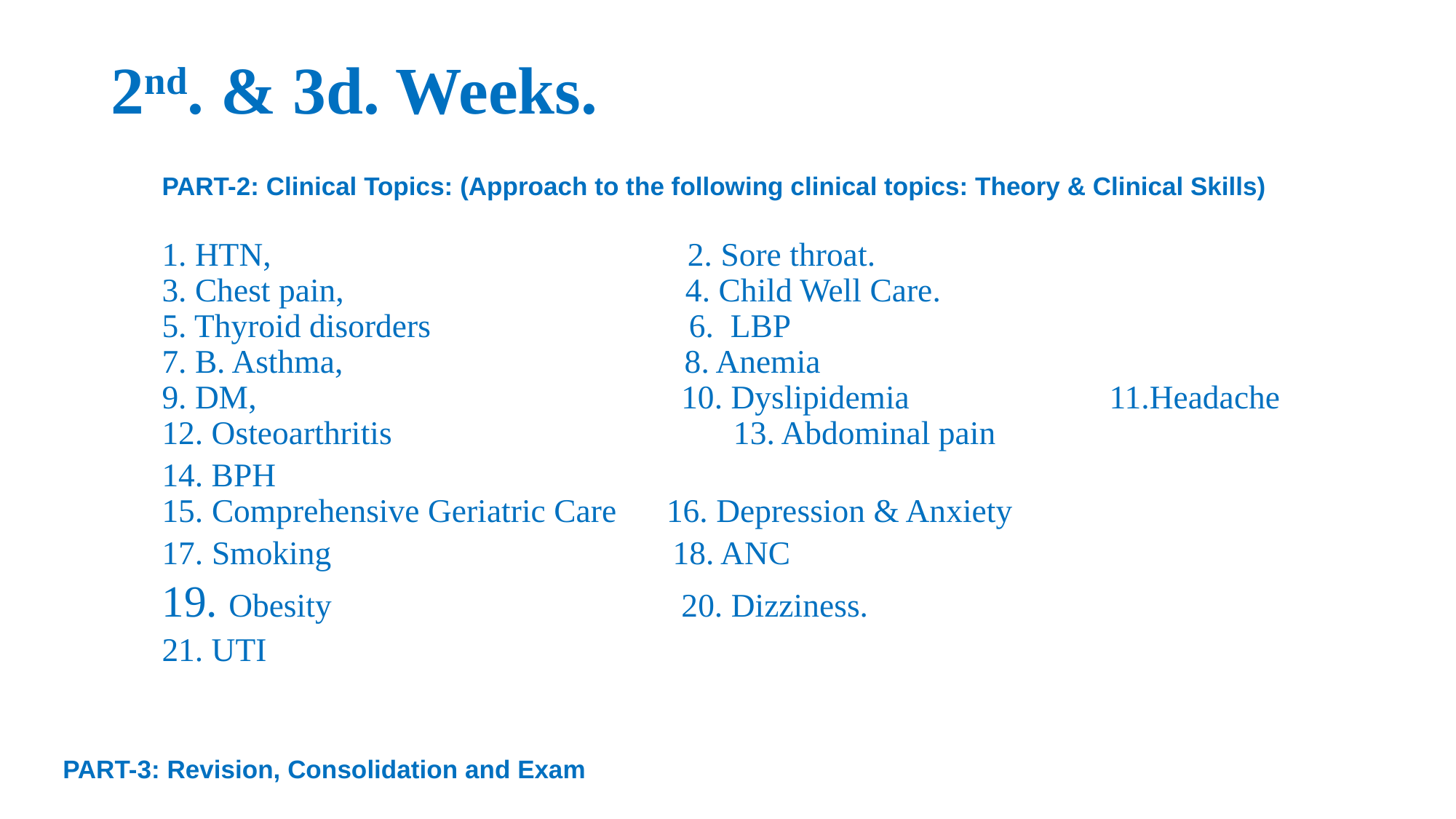

# 2nd. & 3d. Weeks.
PART-2: Clinical Topics: (Approach to the following clinical topics: Theory & Clinical Skills)
1. HTN,                                                  2. Sore throat.
3. Chest pain,                                         4. Child Well Care.
5. Thyroid disorders                               6.  LBP
7. B. Asthma,                                         8. Anemia
9. DM,                                                   10. Dyslipidemia                        11.Headache
12. Osteoarthritis                                         13. Abdominal pain
14. BPH
15. Comprehensive Geriatric Care      16. Depression & Anxiety
17. Smoking                                         18. ANC
19. Obesity                                          20. Dizziness.
21. UTI

PART-3: Revision, Consolidation and Exam